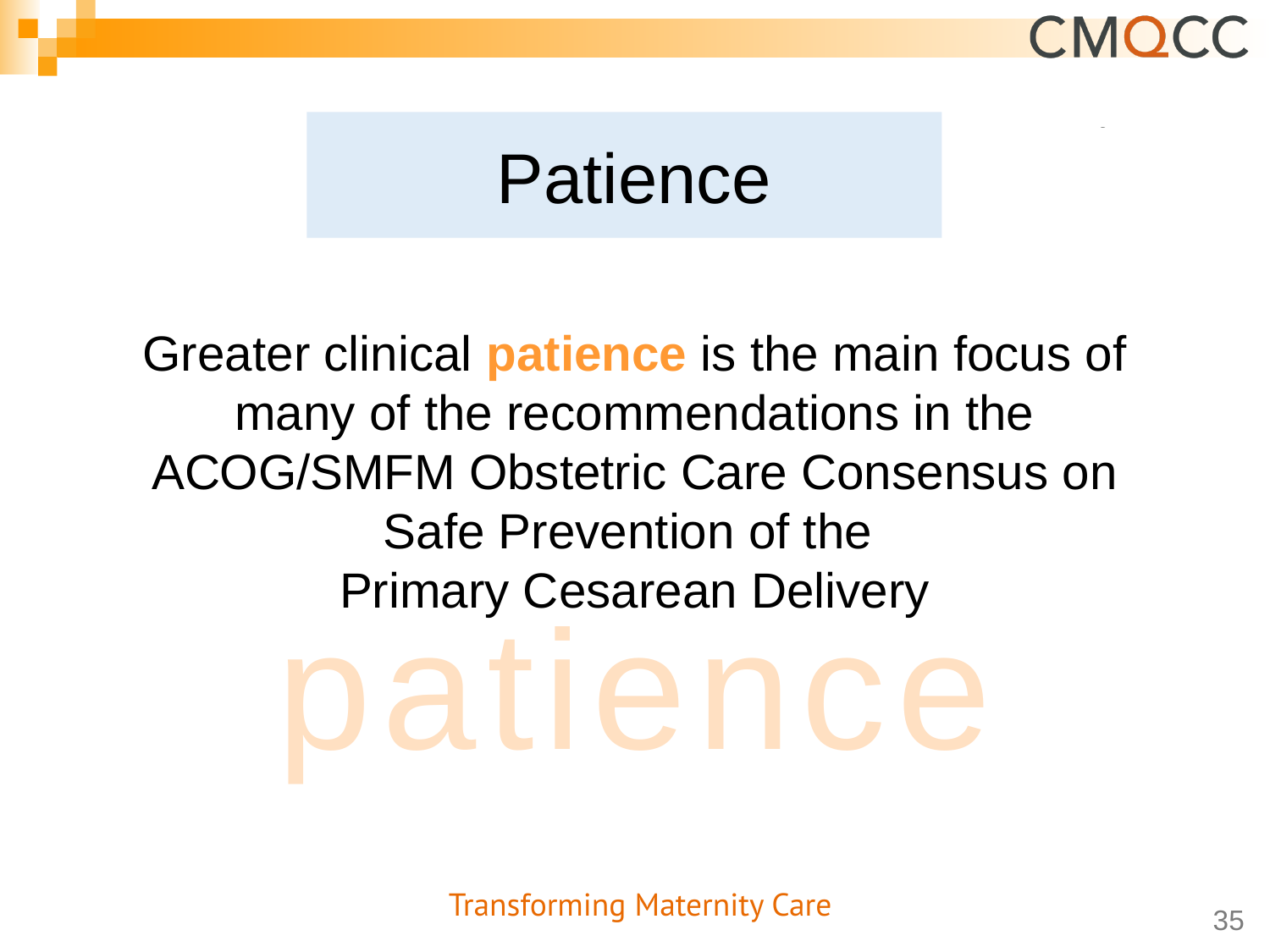

# Patience
Greater clinical patience is the main focus of many of the recommendations in the ACOG/SMFM Obstetric Care Consensus on Safe Prevention of the
Primary Cesarean Delivery
patience
35